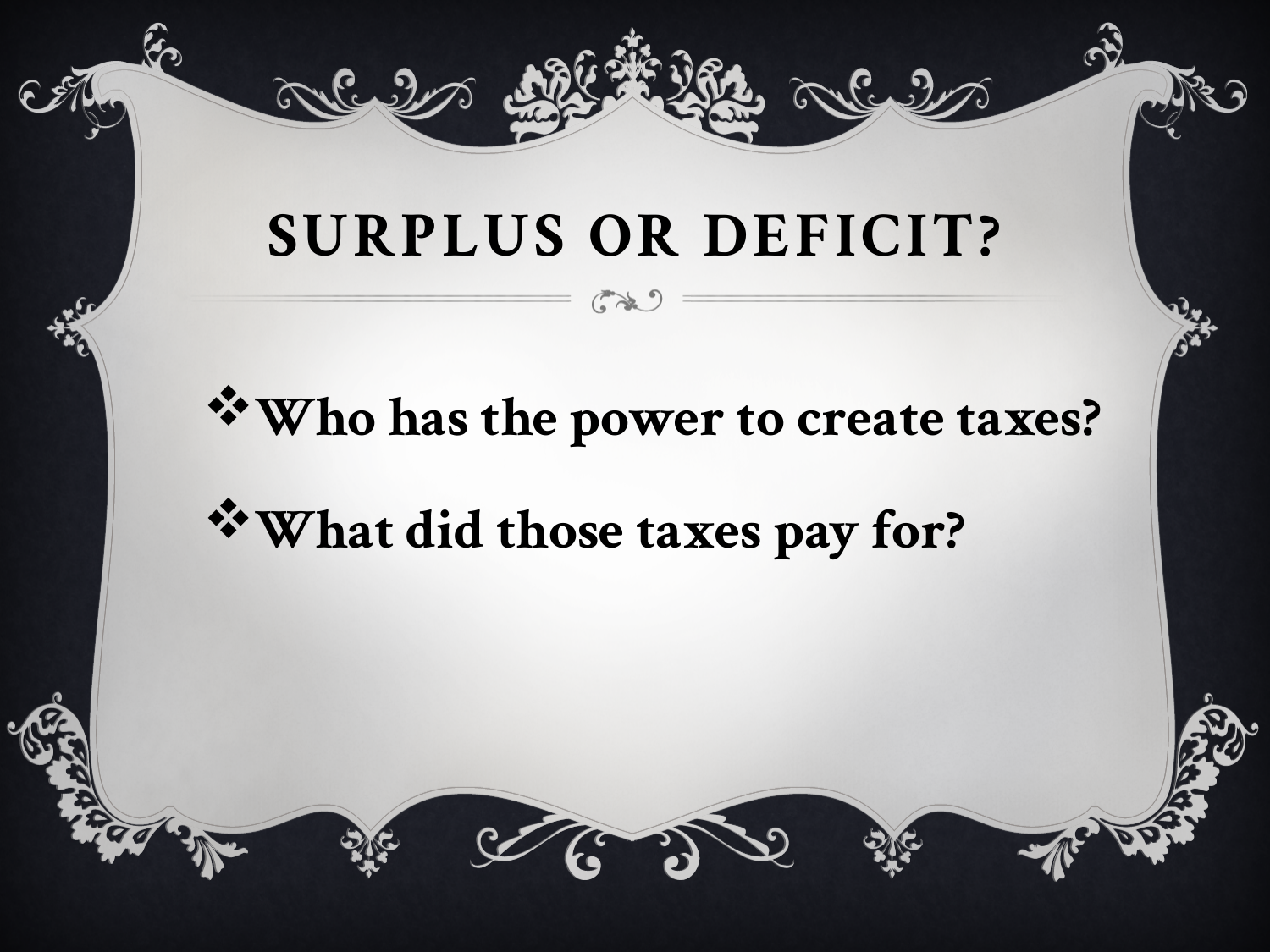

# Surplus or Deficit?
Who has the power to create taxes?
What did those taxes pay for?